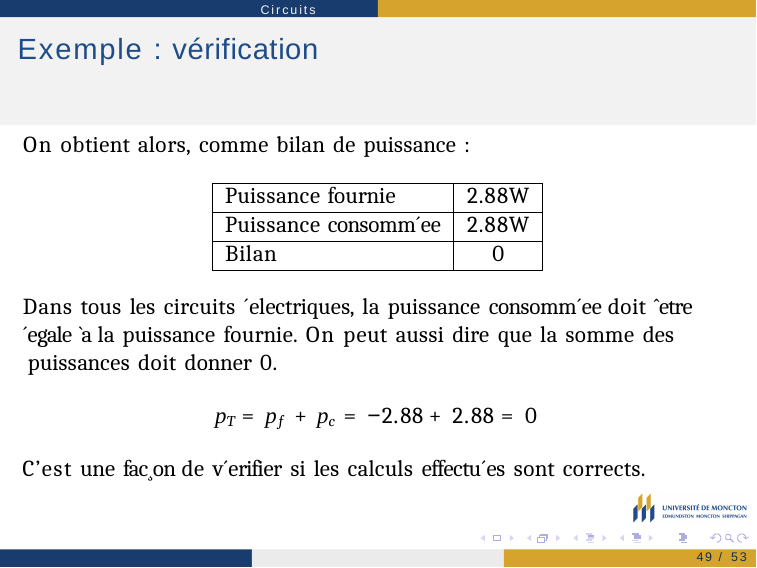

Circuits simples

# Exemple : vérification
On obtient alors, comme bilan de puissance :
| Puissance fournie | 2.88W |
| --- | --- |
| Puissance consomm´ee | 2.88W |
| Bilan | 0 |
Dans tous les circuits ´electriques, la puissance consomm´ee doit ˆetre
´egale `a la puissance fournie. On peut aussi dire que la somme des  puissances doit donner 0.
pT = pf + pc = −2.88 + 2.88 = 0
C’est une fac¸on de v´erifier si les calculs effectu´es sont corrects.

49 / 53